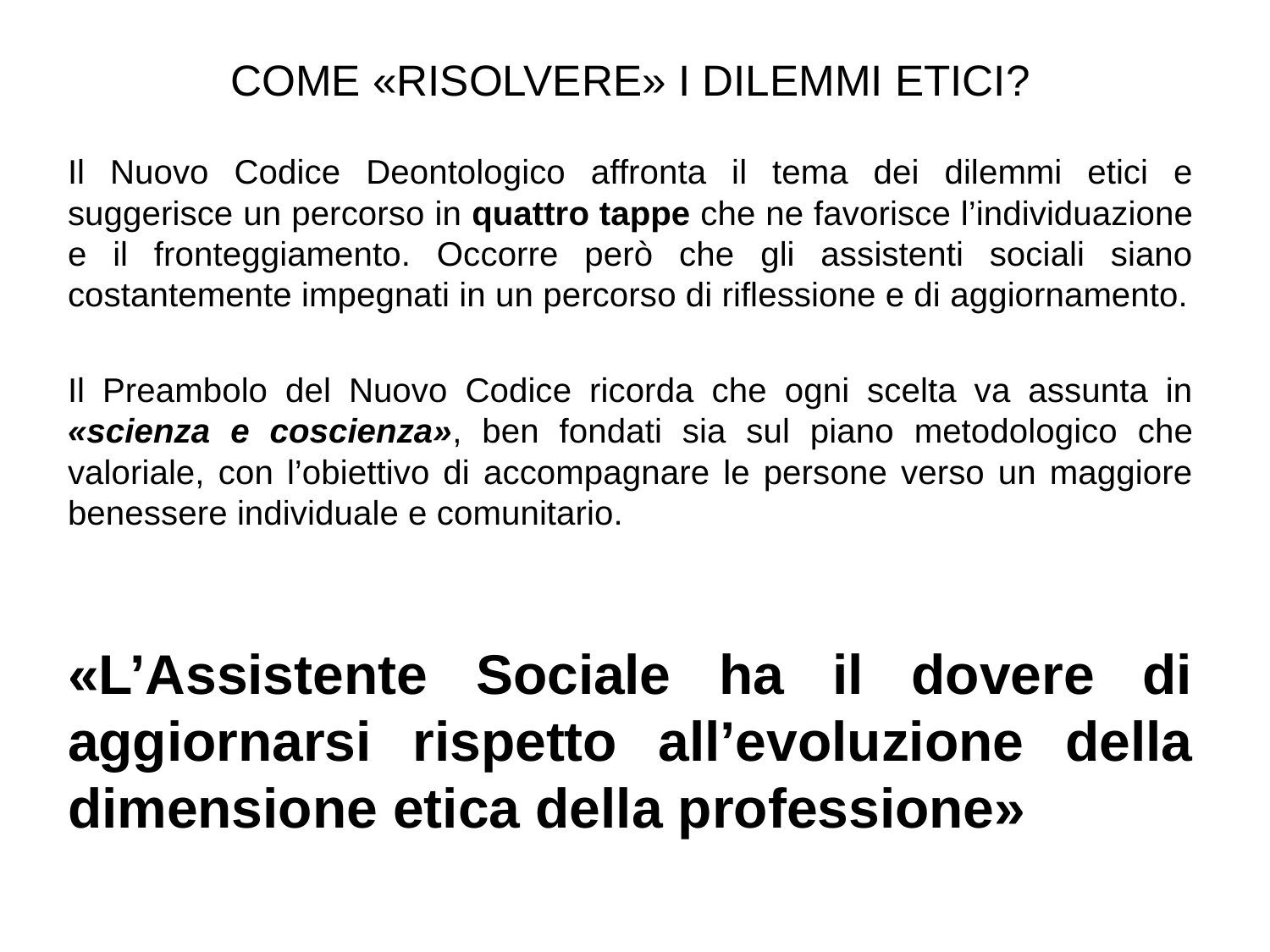

COME «RISOLVERE» I DILEMMI ETICI?

Il Nuovo Codice Deontologico affronta il tema dei dilemmi etici e suggerisce un percorso in quattro tappe che ne favorisce l’individuazione e il fronteggiamento. Occorre però che gli assistenti sociali siano costantemente impegnati in un percorso di riflessione e di aggiornamento.

Il Preambolo del Nuovo Codice ricorda che ogni scelta va assunta in «scienza e coscienza», ben fondati sia sul piano metodologico che valoriale, con l’obiettivo di accompagnare le persone verso un maggiore benessere individuale e comunitario.

«L’Assistente Sociale ha il dovere di aggiornarsi rispetto all’evoluzione della dimensione etica della professione»